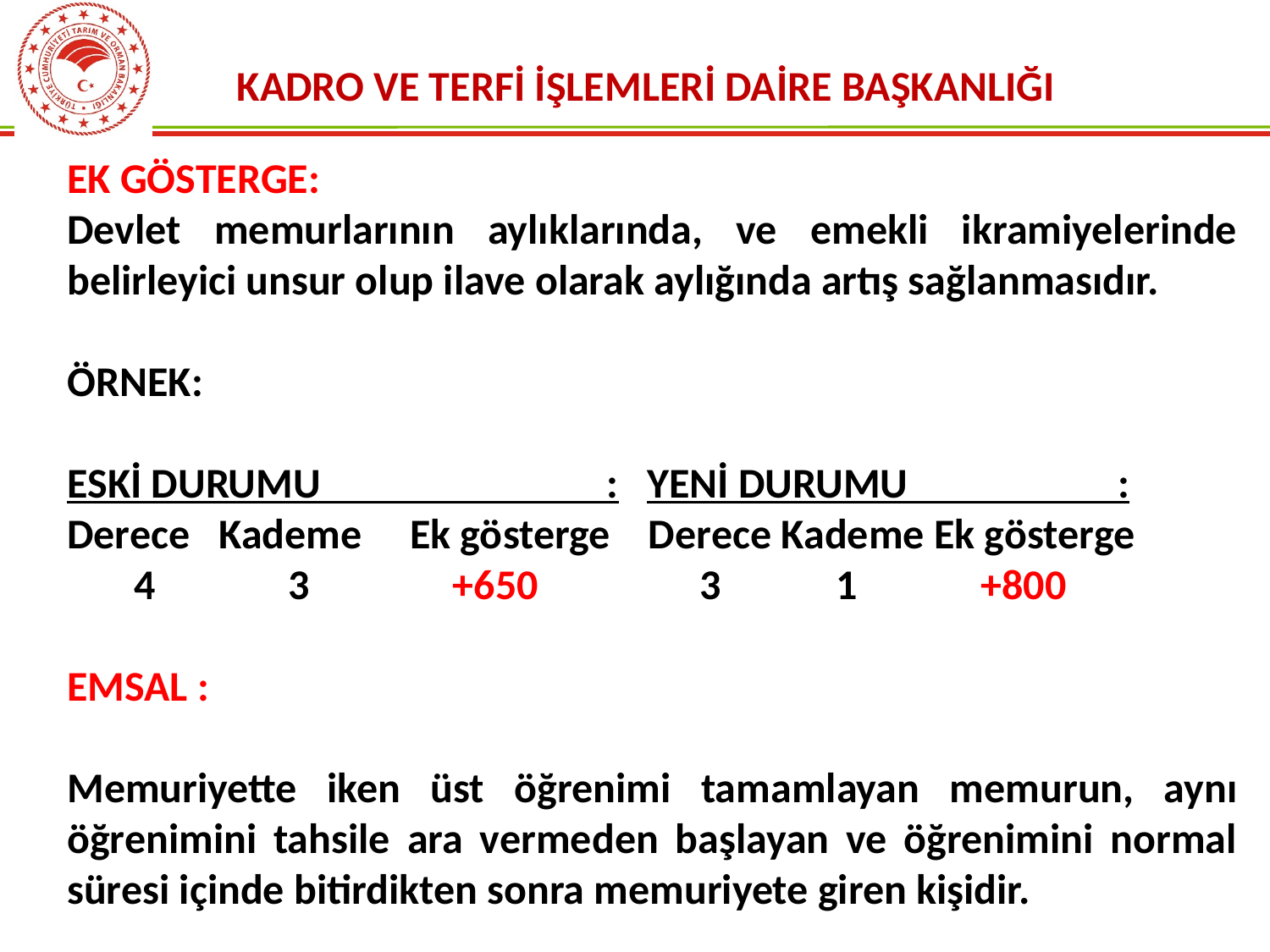

KADRO VE TERFİ İŞLEMLERİ DAİRE BAŞKANLIĞI
EK GÖSTERGE:
Devlet memurlarının aylıklarında, ve emekli ikramiyelerinde belirleyici unsur olup ilave olarak aylığında artış sağlanmasıdır.

ÖRNEK:

ESKİ DURUMU                              :   YENİ DURUMU                      :
Derece   Kademe     Ek gösterge    Derece Kademe Ek gösterge
       4              3               +650                 3            1             +800

EMSAL :

Memuriyette iken üst öğrenimi tamamlayan memurun, aynı öğrenimini tahsile ara vermeden başlayan ve öğrenimini normal süresi içinde bitirdikten sonra memuriyete giren kişidir.